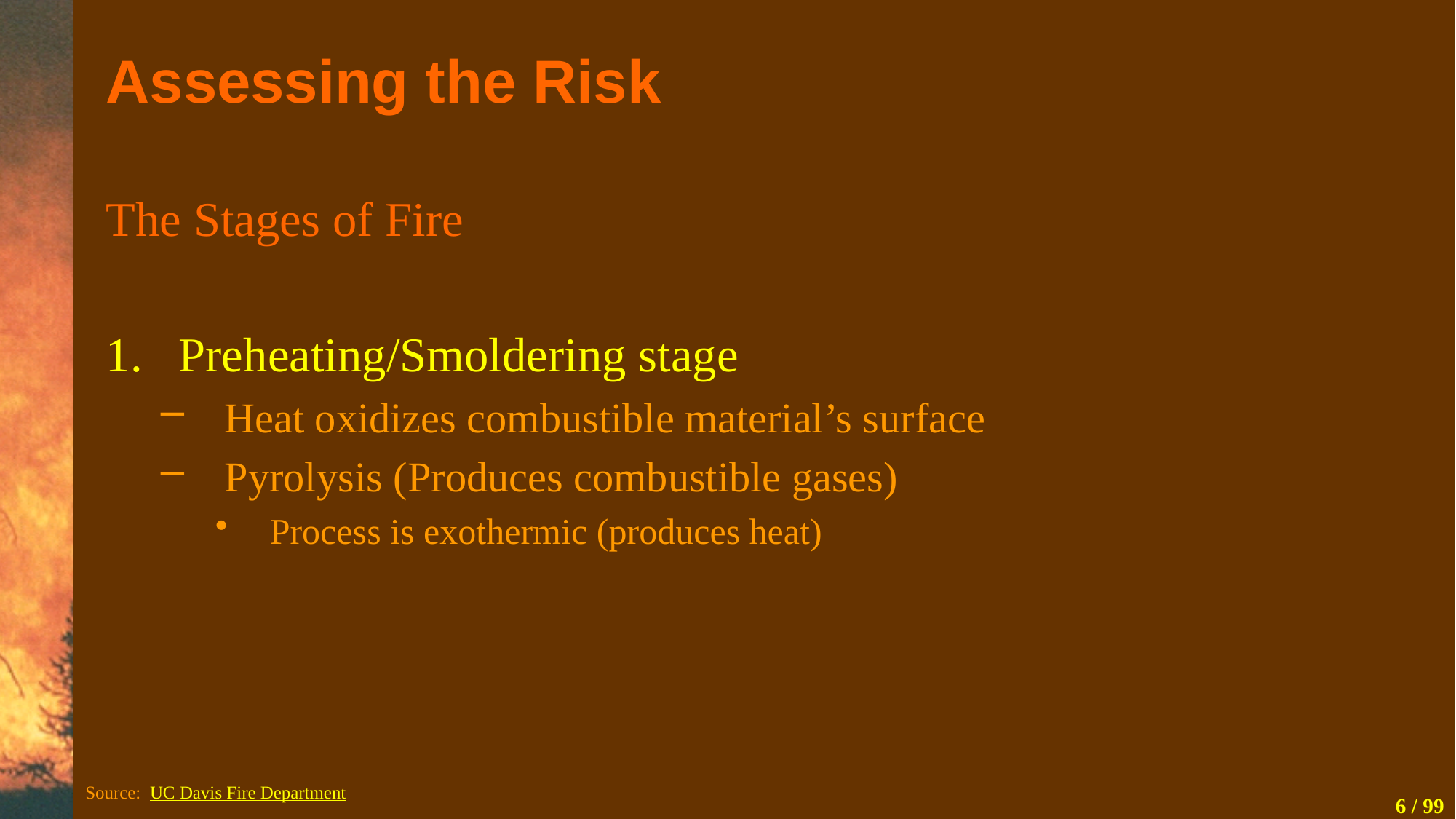

# Assessing the Risk
The Stages of Fire

Preheating/Smoldering stage
Heat oxidizes combustible material’s surface
Pyrolysis (Produces combustible gases)
Process is exothermic (produces heat)

Source:  UC Davis Fire Department
6 / 99